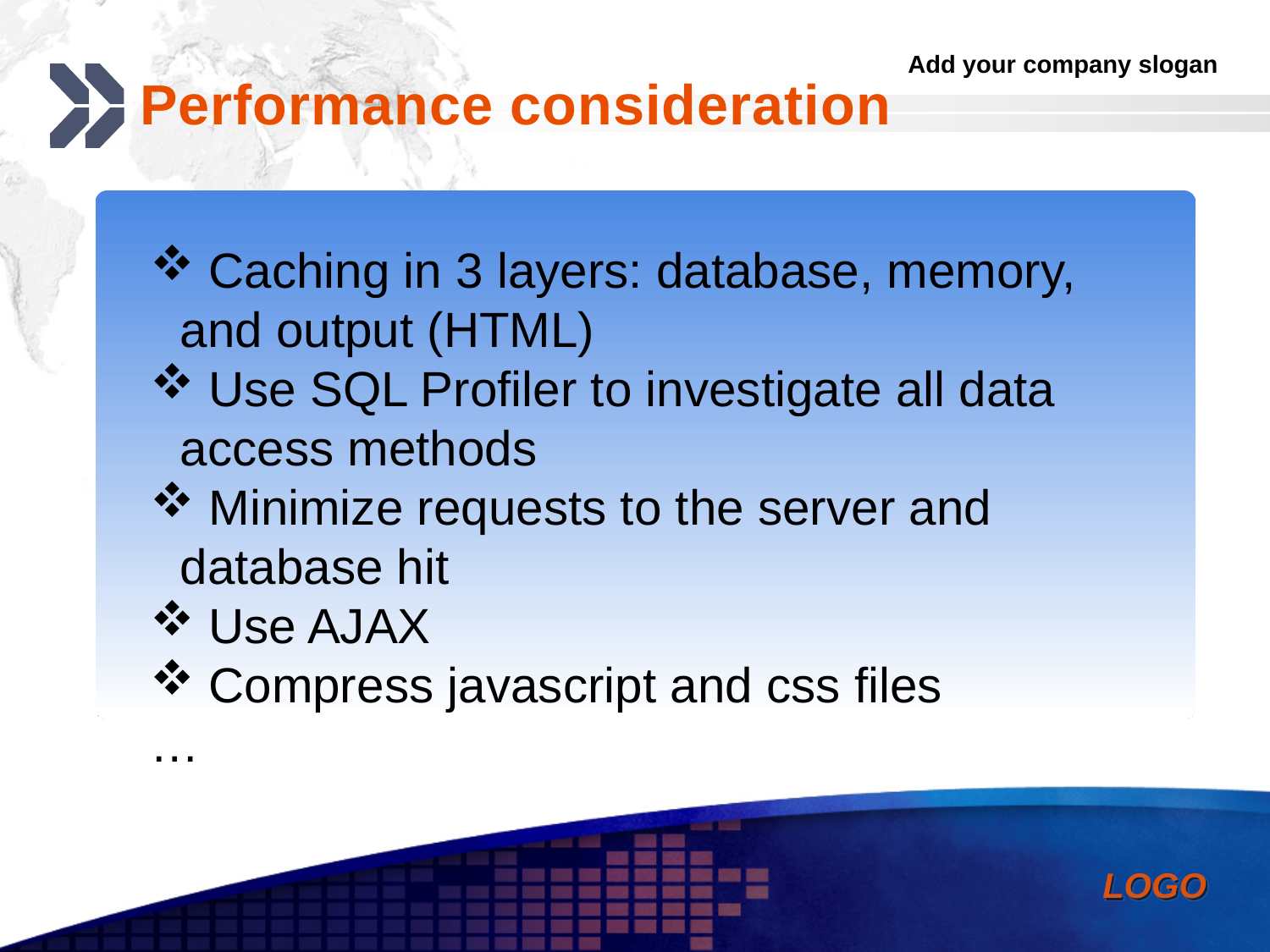

# Performance consideration

 Caching in 3 layers: database, memory, and output (HTML)
 Use SQL Profiler to investigate all data access methods
 Minimize requests to the server and database hit
 Use AJAX
 Compress javascript and css files
…